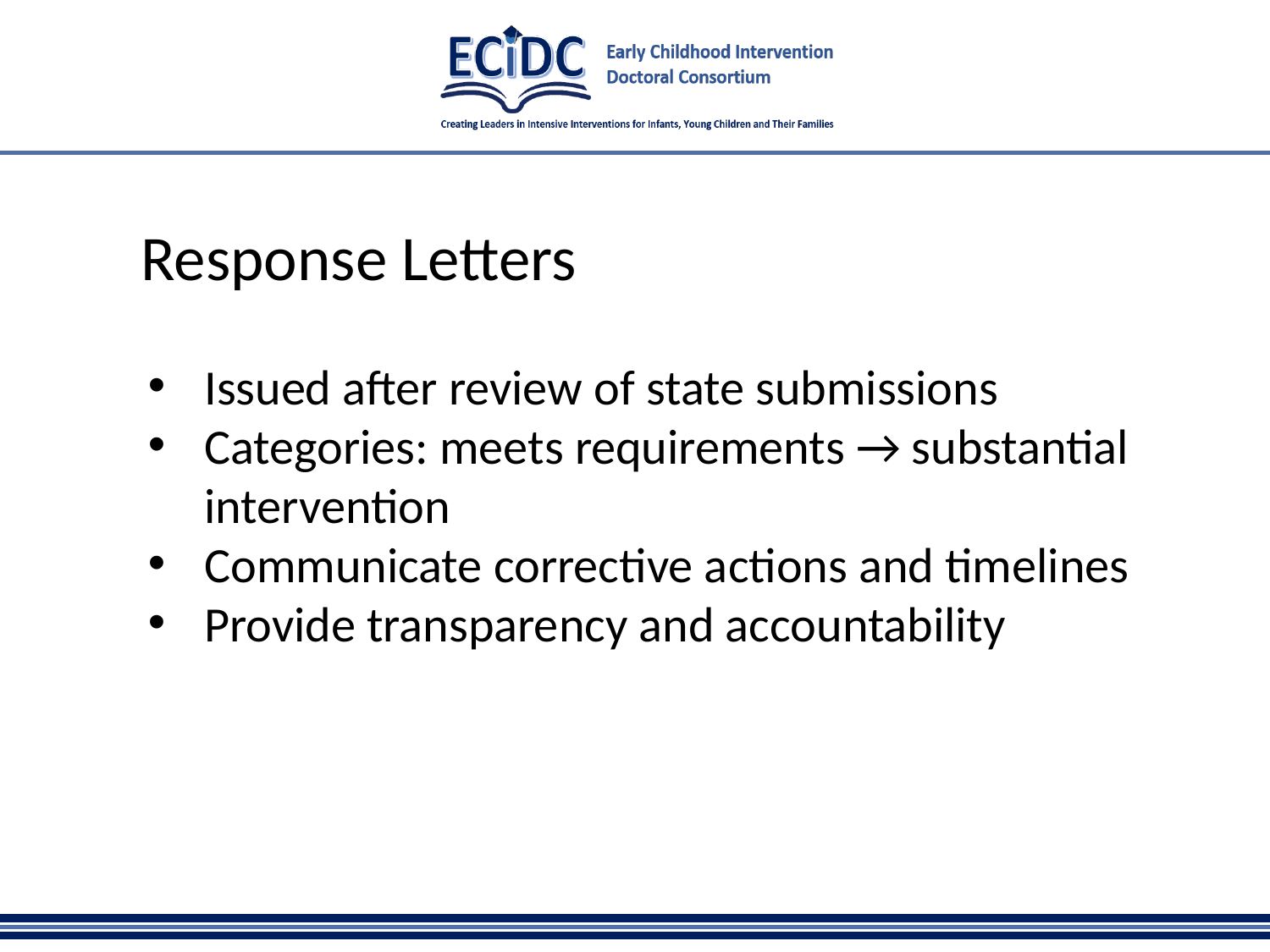

# Response Letters
Issued after review of state submissions
Categories: meets requirements → substantial intervention
Communicate corrective actions and timelines
Provide transparency and accountability